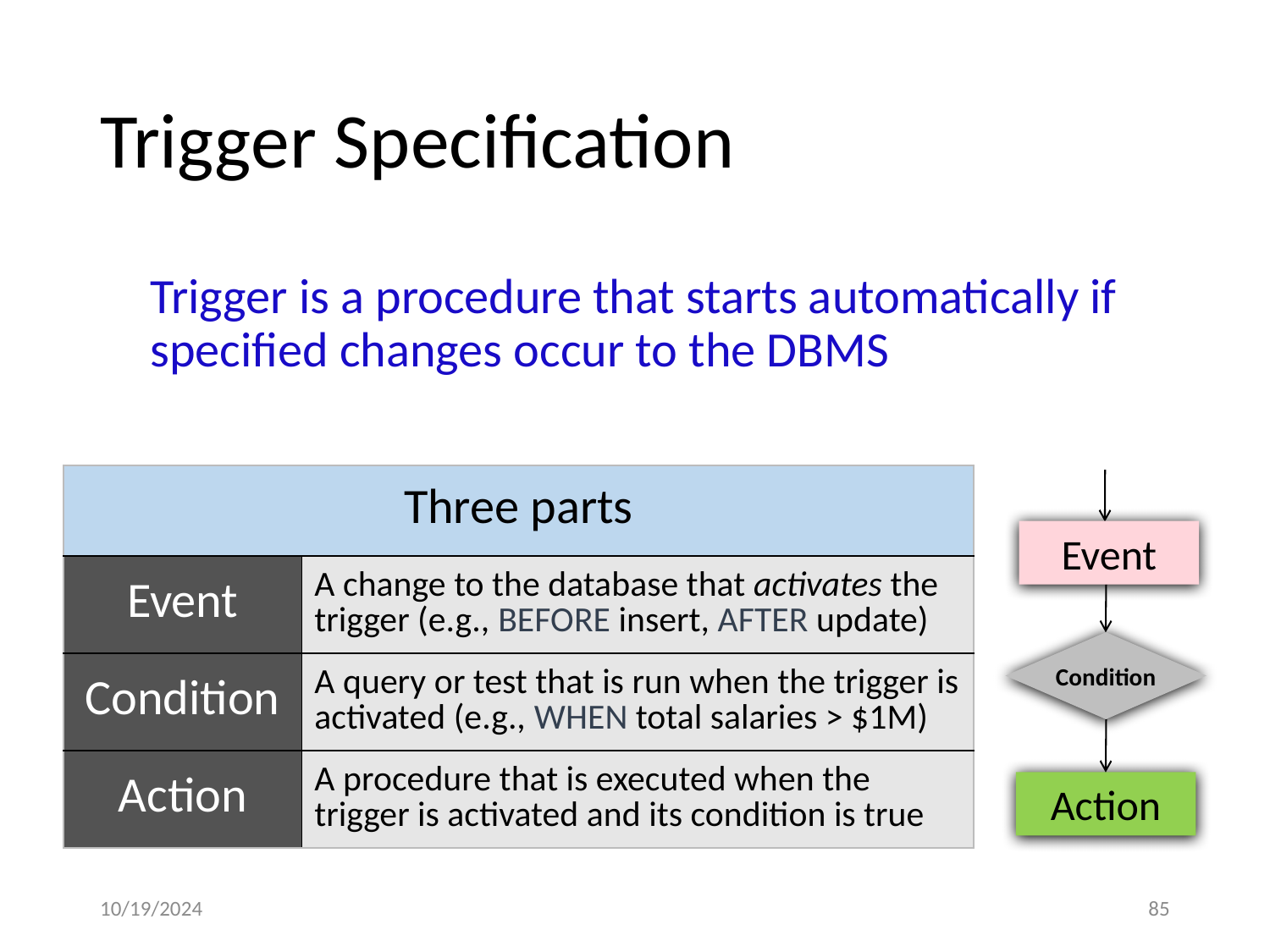

# Trigger Specification
Trigger is a procedure that starts automatically if specified changes occur to the DBMS

| Three parts |  |
| --- | --- |
| Event | A change to the database that activates the trigger (e.g., BEFORE insert, AFTER update) |
| Condition | A query or test that is run when the trigger is activated (e.g., WHEN total salaries > $1M) |
| Action | A procedure that is executed when the trigger is activated and its condition is true |
Condition
Action
Event
10/19/2024
85